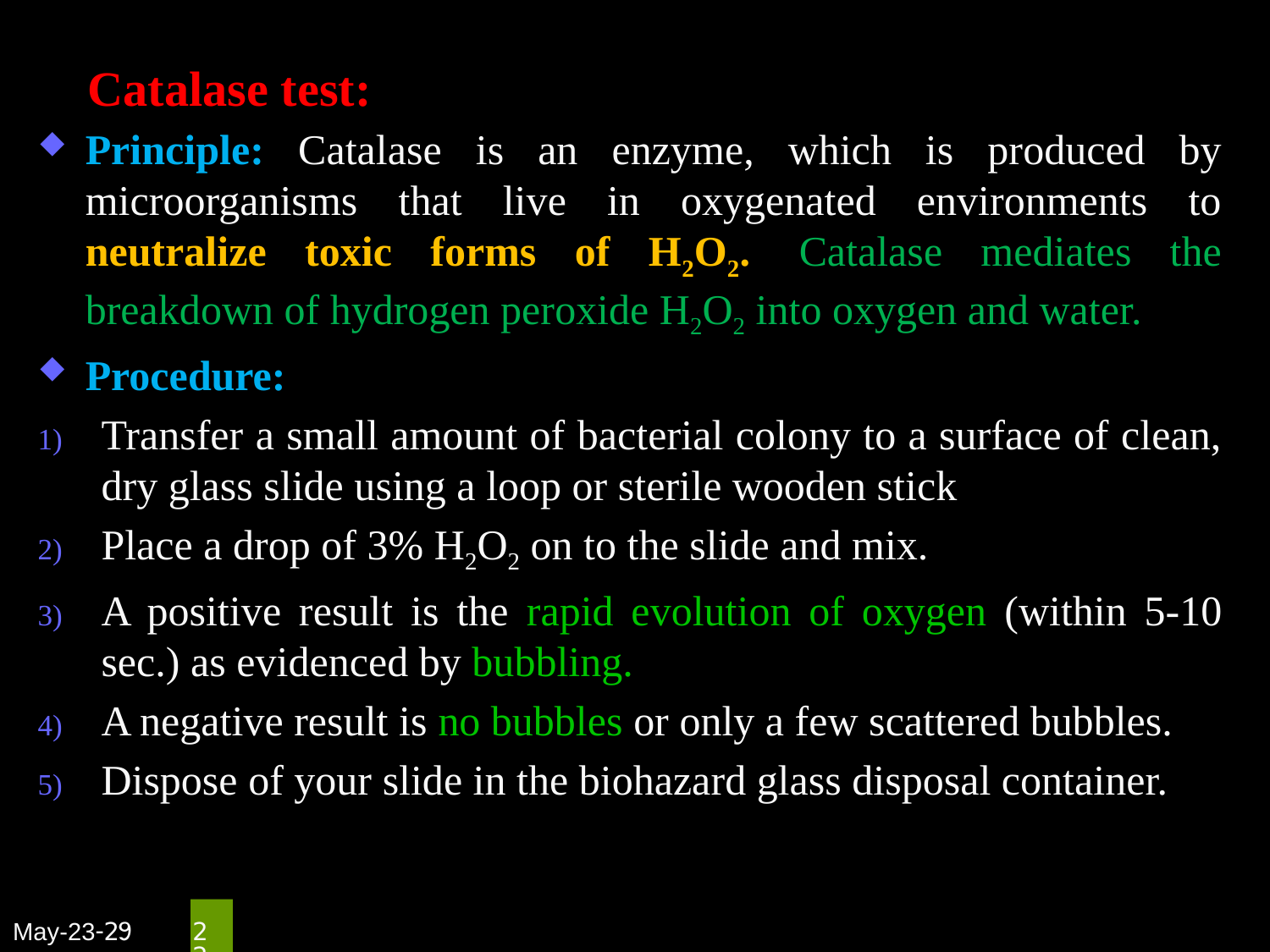

# Catalase test:
Principle: Catalase is an enzyme, which is produced by microorganisms that live in oxygenated environments to neutralize toxic forms of H2O2.  Catalase mediates the breakdown of hydrogen peroxide H2O2 into oxygen and water.
Procedure:
Transfer a small amount of bacterial colony to a surface of clean, dry glass slide using a loop or sterile wooden stick
Place a drop of 3% H2O2 on to the slide and mix.
A positive result is the rapid evolution of oxygen (within 5-10 sec.) as evidenced by bubbling.
A negative result is no bubbles or only a few scattered bubbles.
Dispose of your slide in the biohazard glass disposal container.

29-May-23
22